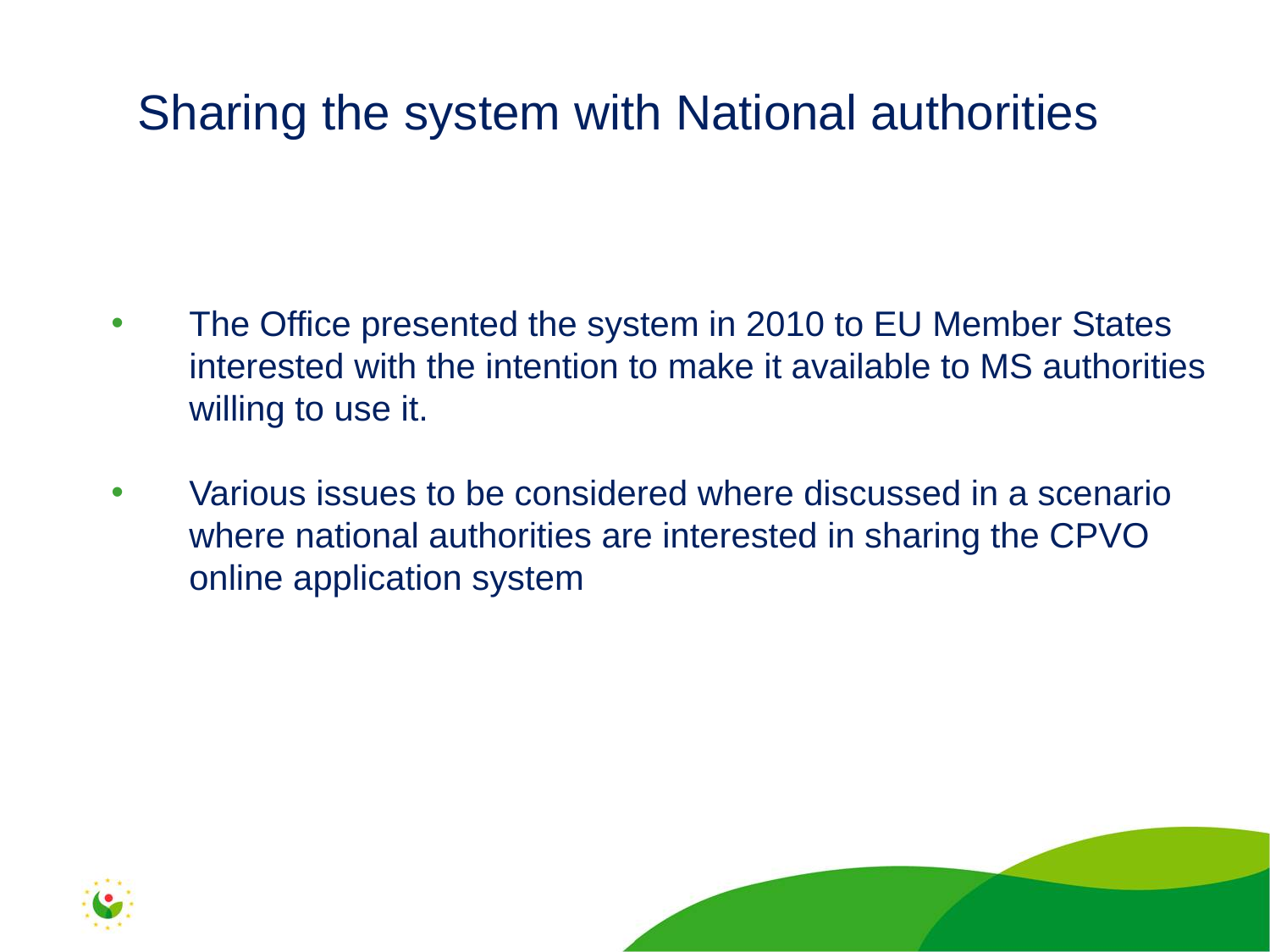

Sharing the system with National authorities

The Office presented the system in 2010 to EU Member States interested with the intention to make it available to MS authorities willing to use it.

Various issues to be considered where discussed in a scenario where national authorities are interested in sharing the CPVO online application system